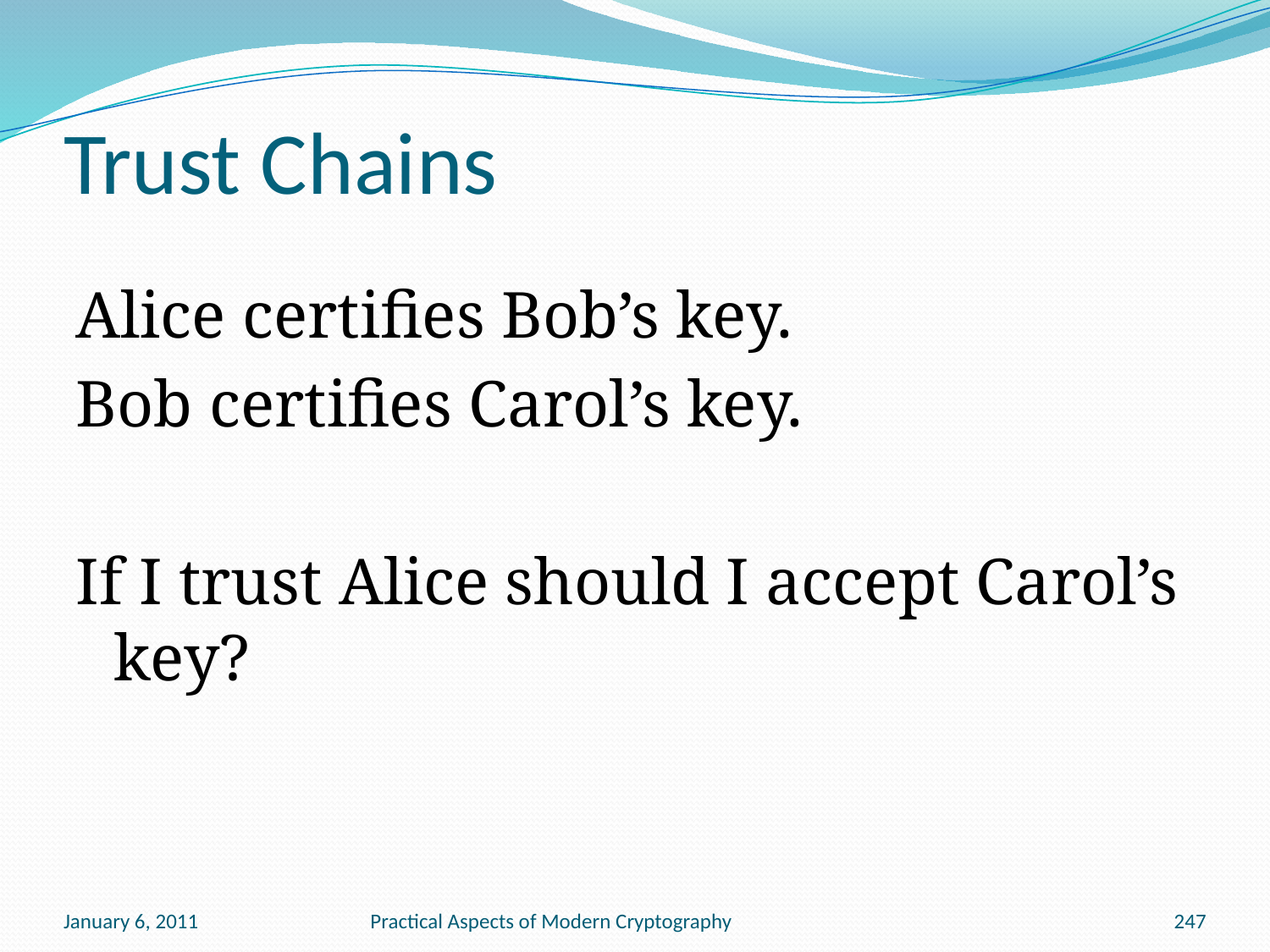

# Trust Chains
Alice certifies Bob’s key.
Bob certifies Carol’s key.

If I trust Alice should I accept Carol’s key?
January 6, 2011
Practical Aspects of Modern Cryptography
247